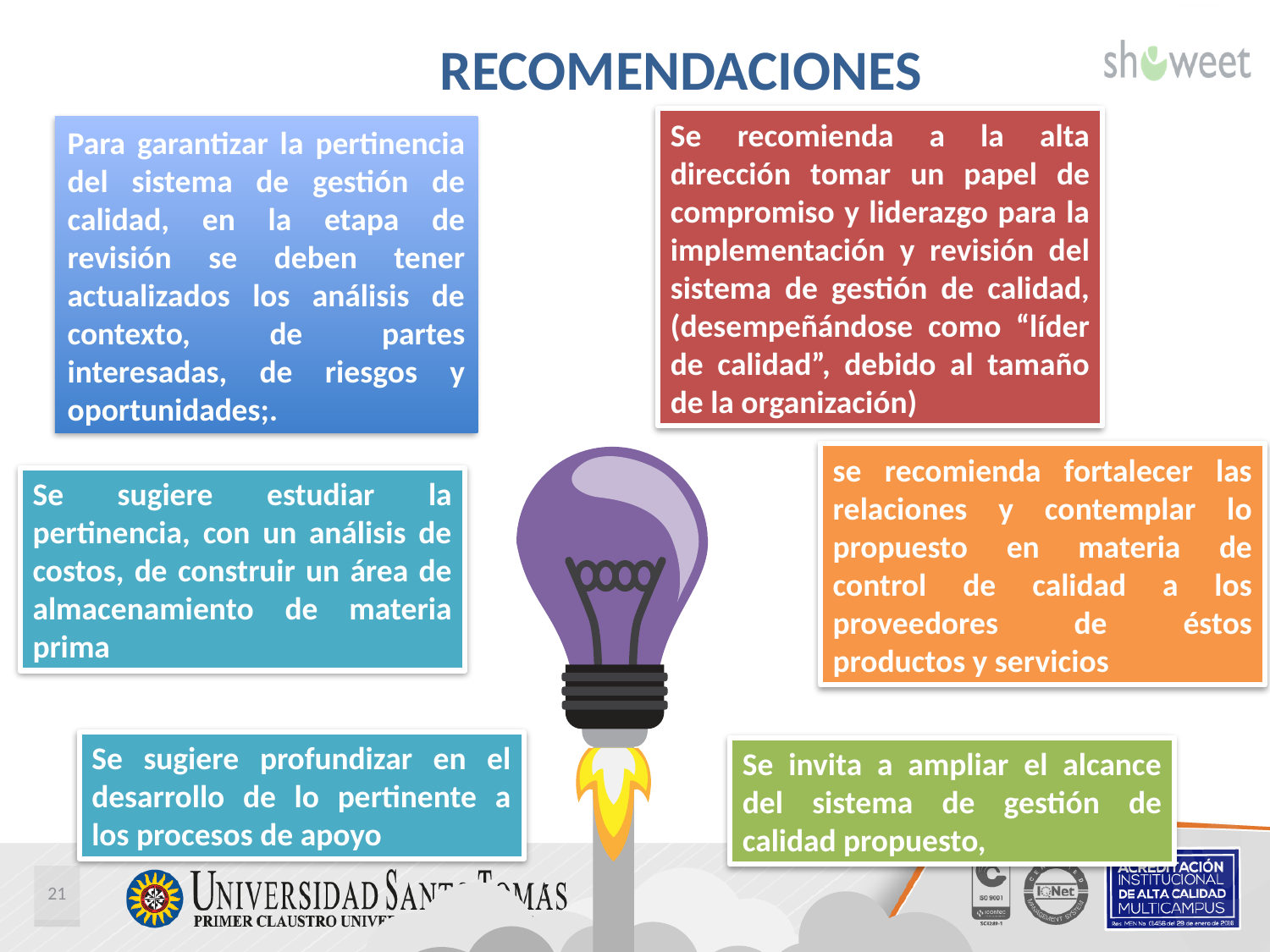

RECOMENDACIONES
Se recomienda a la alta dirección tomar un papel de compromiso y liderazgo para la implementación y revisión del sistema de gestión de calidad, (desempeñándose como “líder de calidad”, debido al tamaño de la organización)
Para garantizar la pertinencia del sistema de gestión de calidad, en la etapa de revisión se deben tener actualizados los análisis de contexto, de partes interesadas, de riesgos y oportunidades;.
se recomienda fortalecer las relaciones y contemplar lo propuesto en materia de control de calidad a los proveedores de éstos productos y servicios

Se sugiere estudiar la pertinencia, con un análisis de costos, de construir un área de almacenamiento de materia prima
Se sugiere profundizar en el desarrollo de lo pertinente a los procesos de apoyo
Se invita a ampliar el alcance del sistema de gestión de calidad propuesto,
21